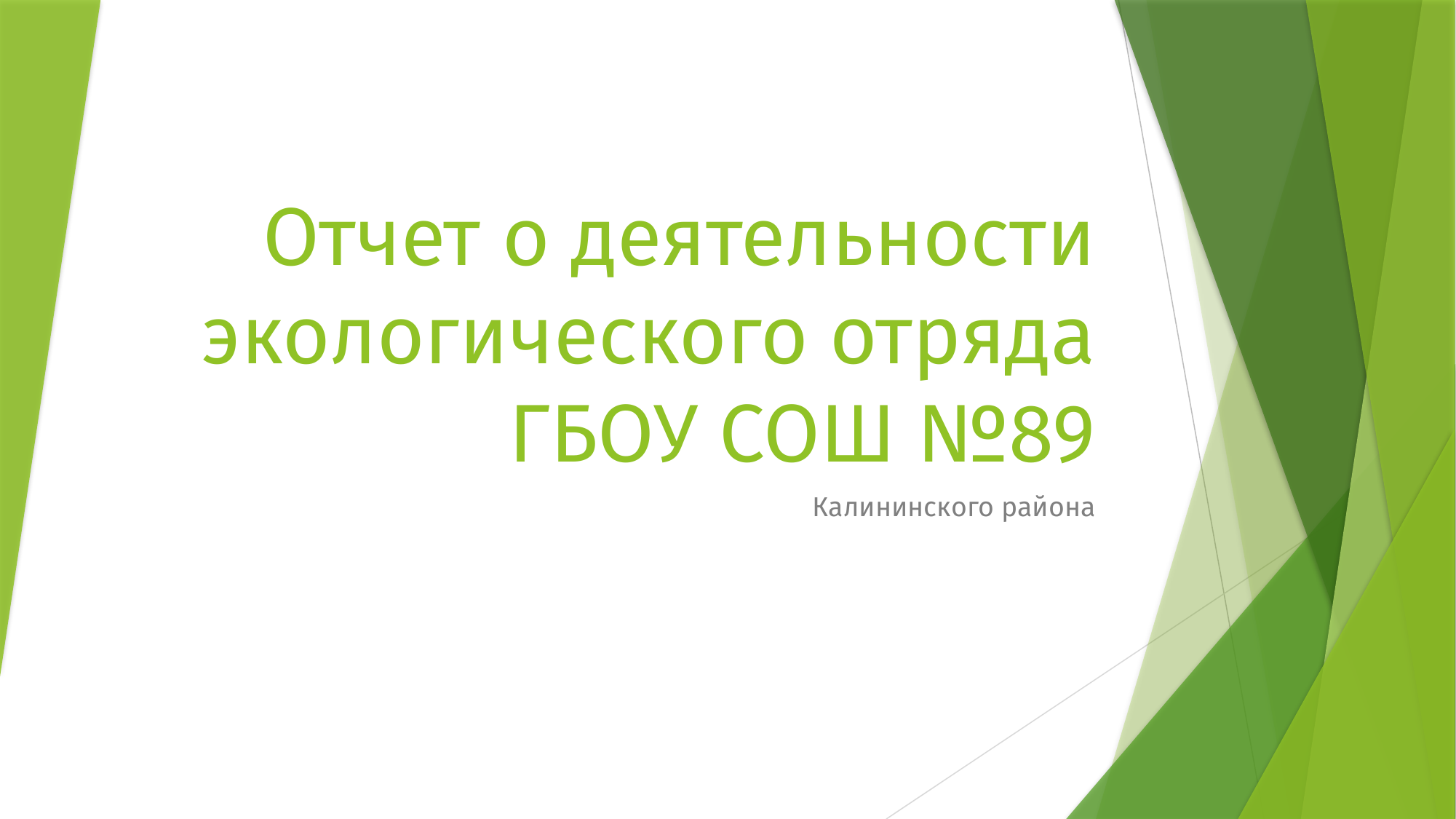

# Отчет о деятельности экологического отряда ГБОУ СОШ №89
Калининского района